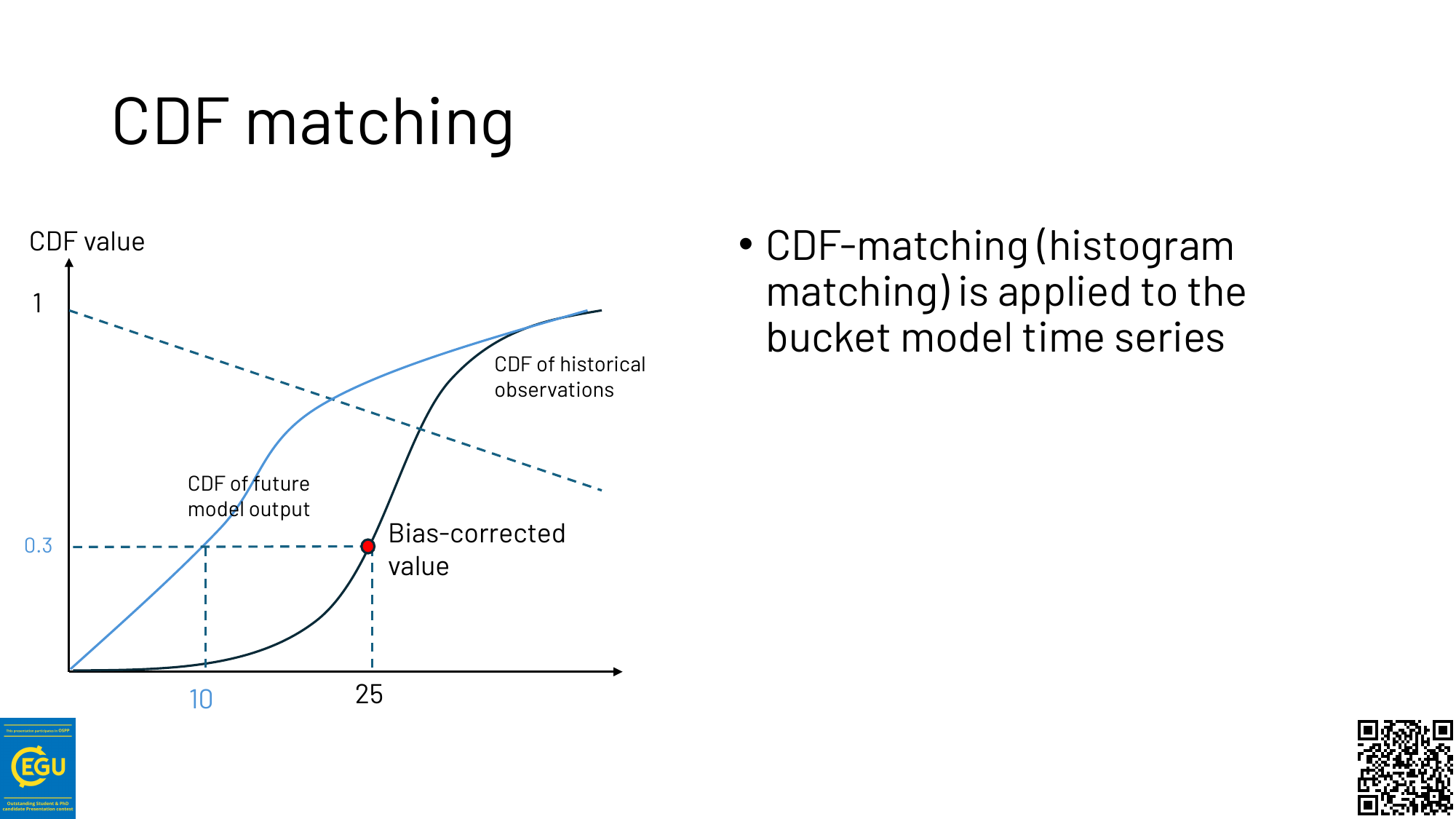

# CDF matching
CDF value
CDF-matching (histogram matching) is applied to the bucket model time series
1

CDF of historical observations
CDF of future model output
Bias-corrected value
0.3

25
10